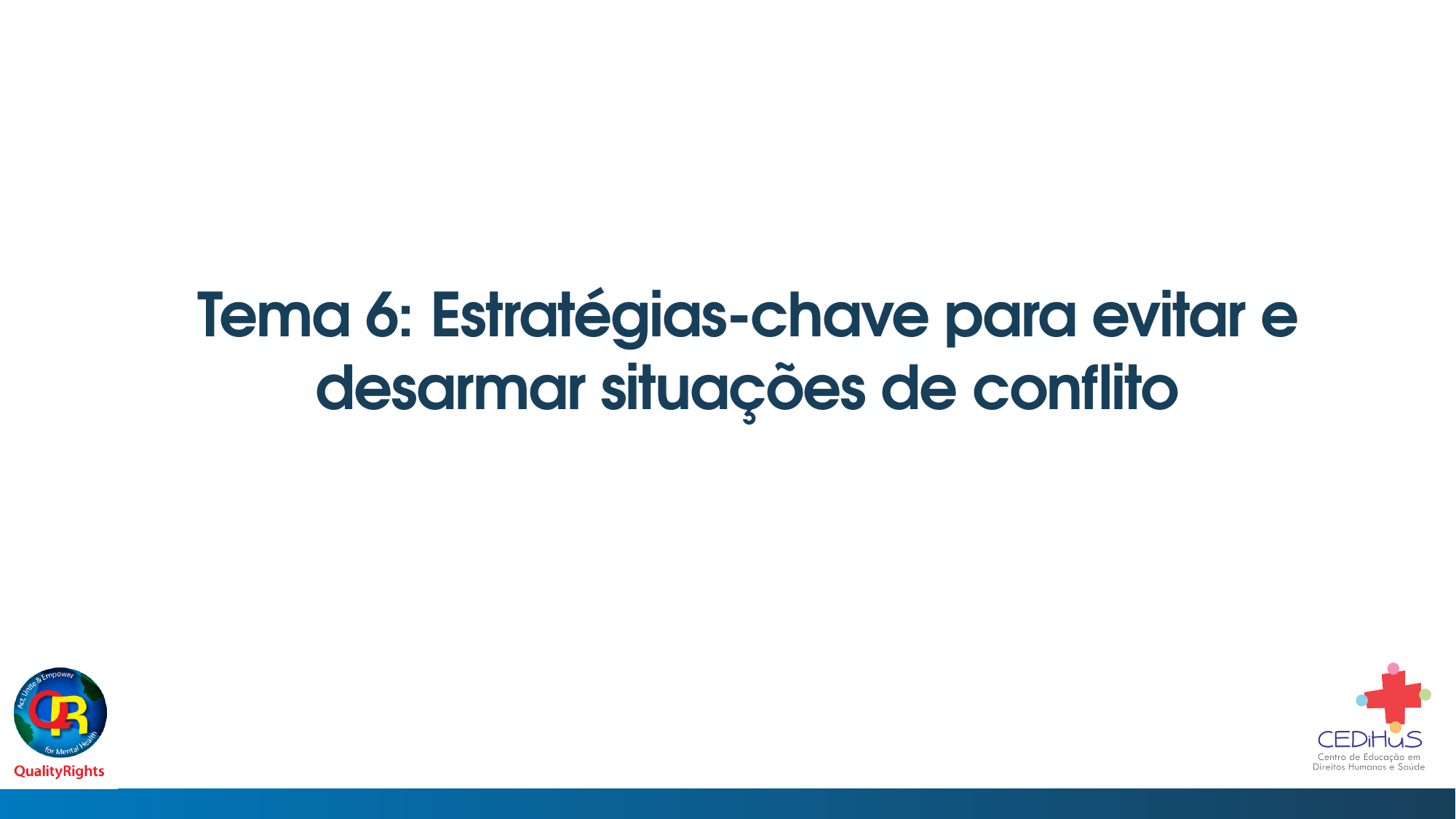

# Tema 6: Estratégias-chave para evitar e desarmar situações de conflito